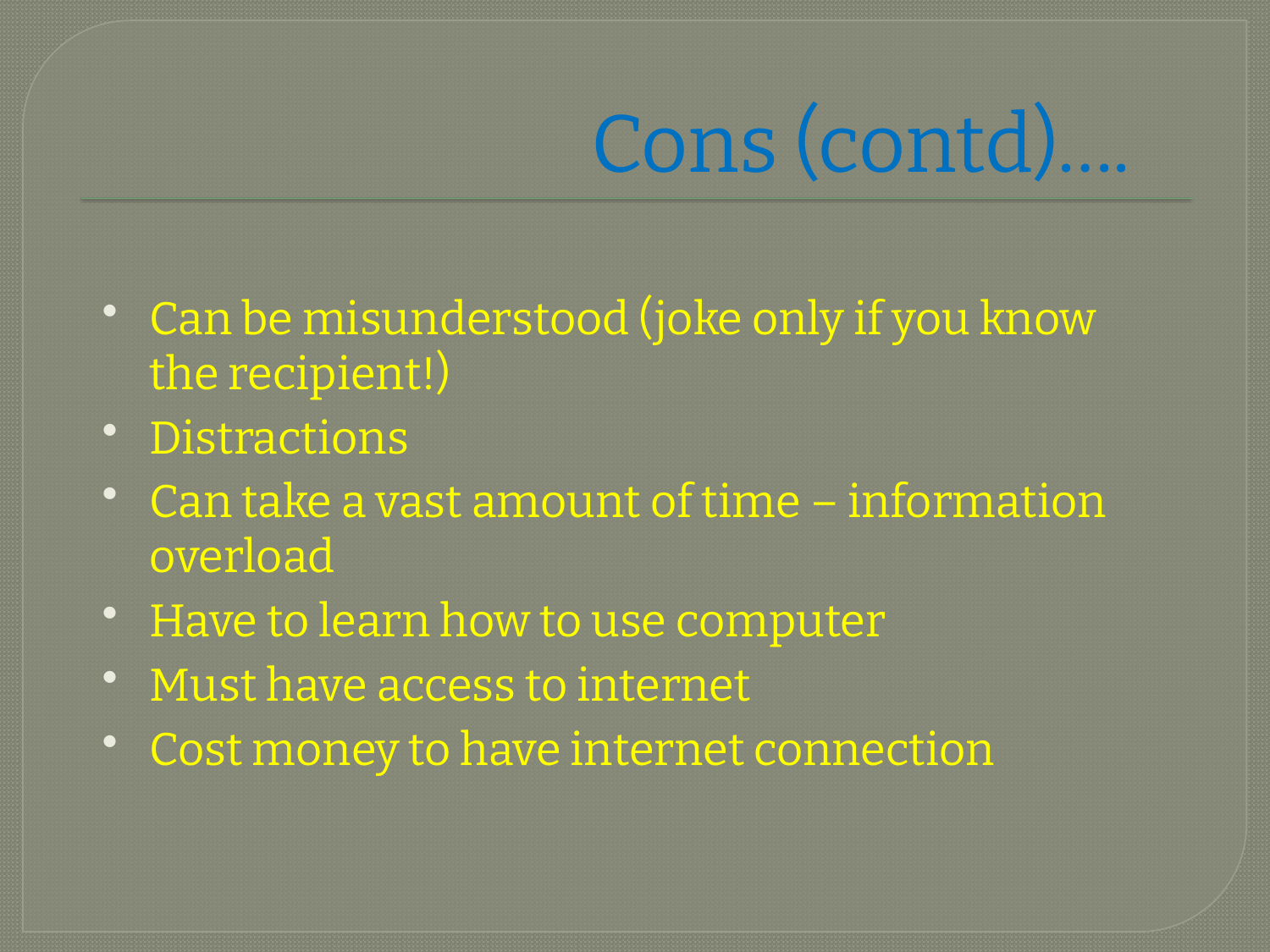

# Cons (contd)….

Can be misunderstood (joke only if you know the recipient!)
Distractions
Can take a vast amount of time – information overload
Have to learn how to use computer
Must have access to internet
Cost money to have internet connection